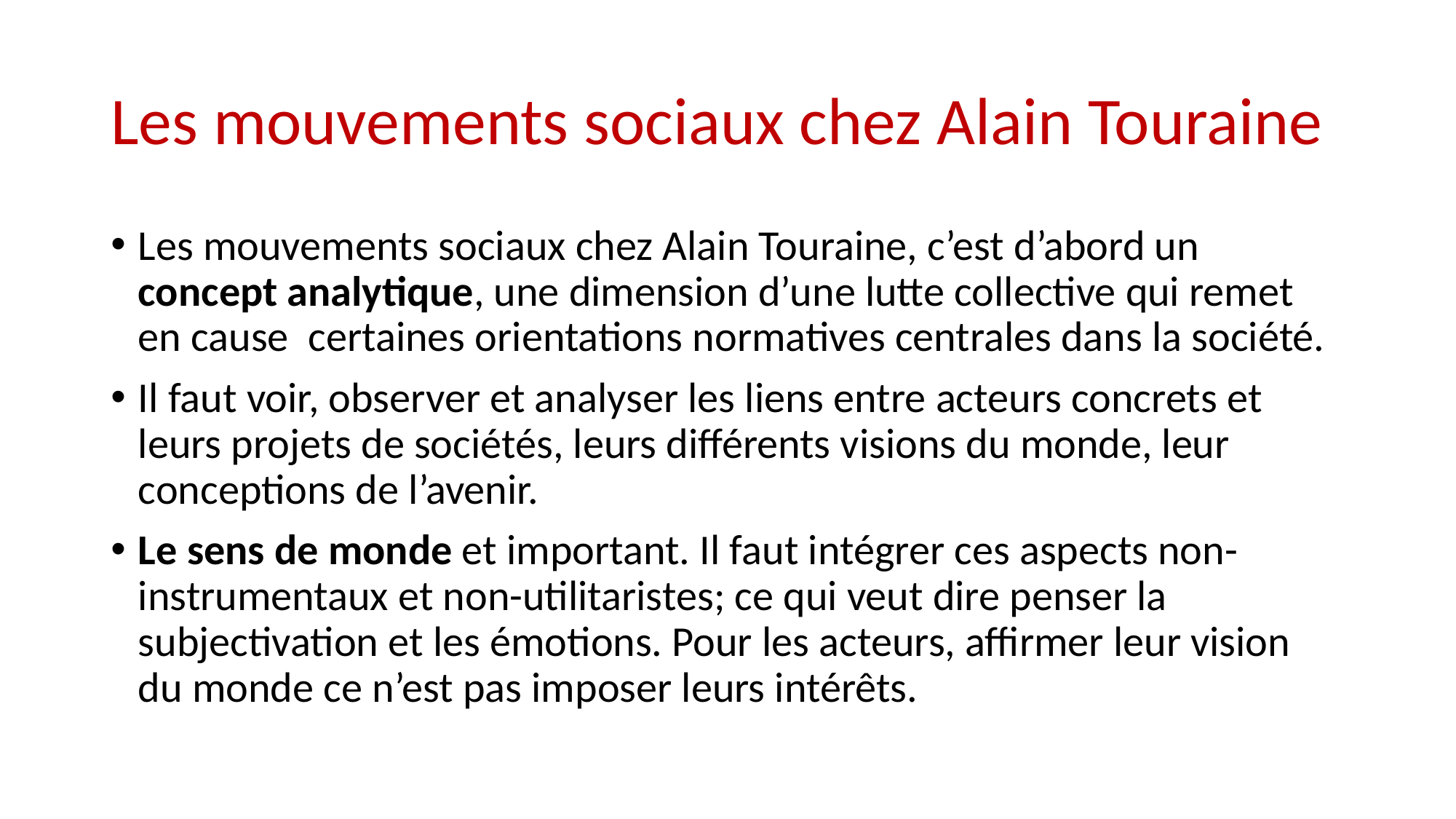

# Les mouvements sociaux chez Alain Touraine
Les mouvements sociaux chez Alain Touraine, c’est d’abord un concept analytique, une dimension d’une lutte collective qui remet en cause  certaines orientations normatives centrales dans la société.
Il faut voir, observer et analyser les liens entre acteurs concrets et leurs projets de sociétés, leurs différents visions du monde, leur conceptions de l’avenir.
Le sens de monde et important. Il faut intégrer ces aspects non-instrumentaux et non-utilitaristes; ce qui veut dire penser la subjectivation et les émotions. Pour les acteurs, affirmer leur vision du monde ce n’est pas imposer leurs intérêts.